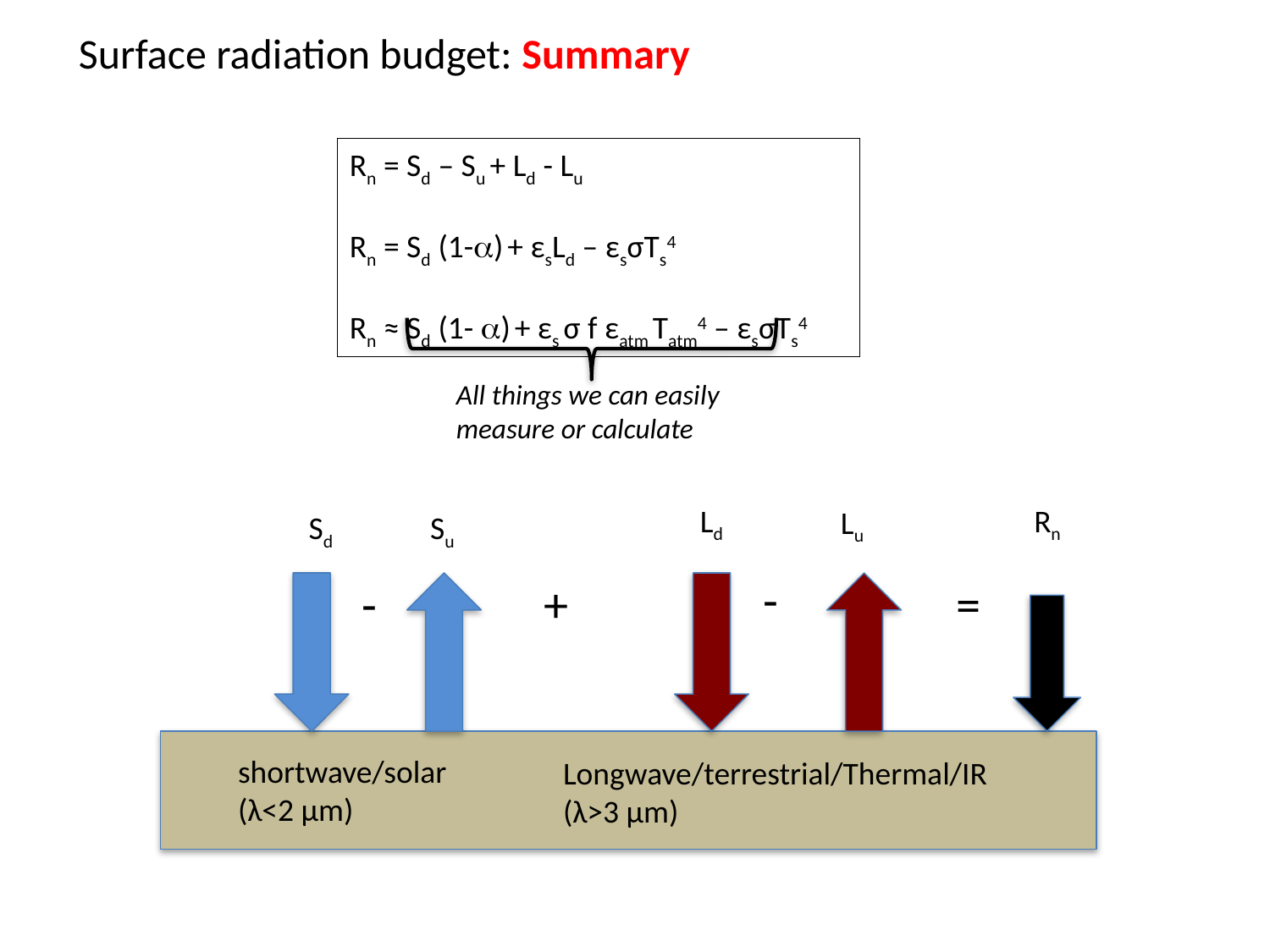

Surface radiation budget: Summary
Rn = Sd – Su + Ld - Lu

Rn = Sd (1-α) + εsLd – εsσTs4

Rn ≈ Sd (1- α) + εs σ f εatm Tatm4 – εsσTs4

All things we can easily measure or calculate
Ld
Rn
Lu
Sd
Su
-
-
+
=

shortwave/solar
(λ<2 μm)
Longwave/terrestrial/Thermal/IR
(λ>3 μm)